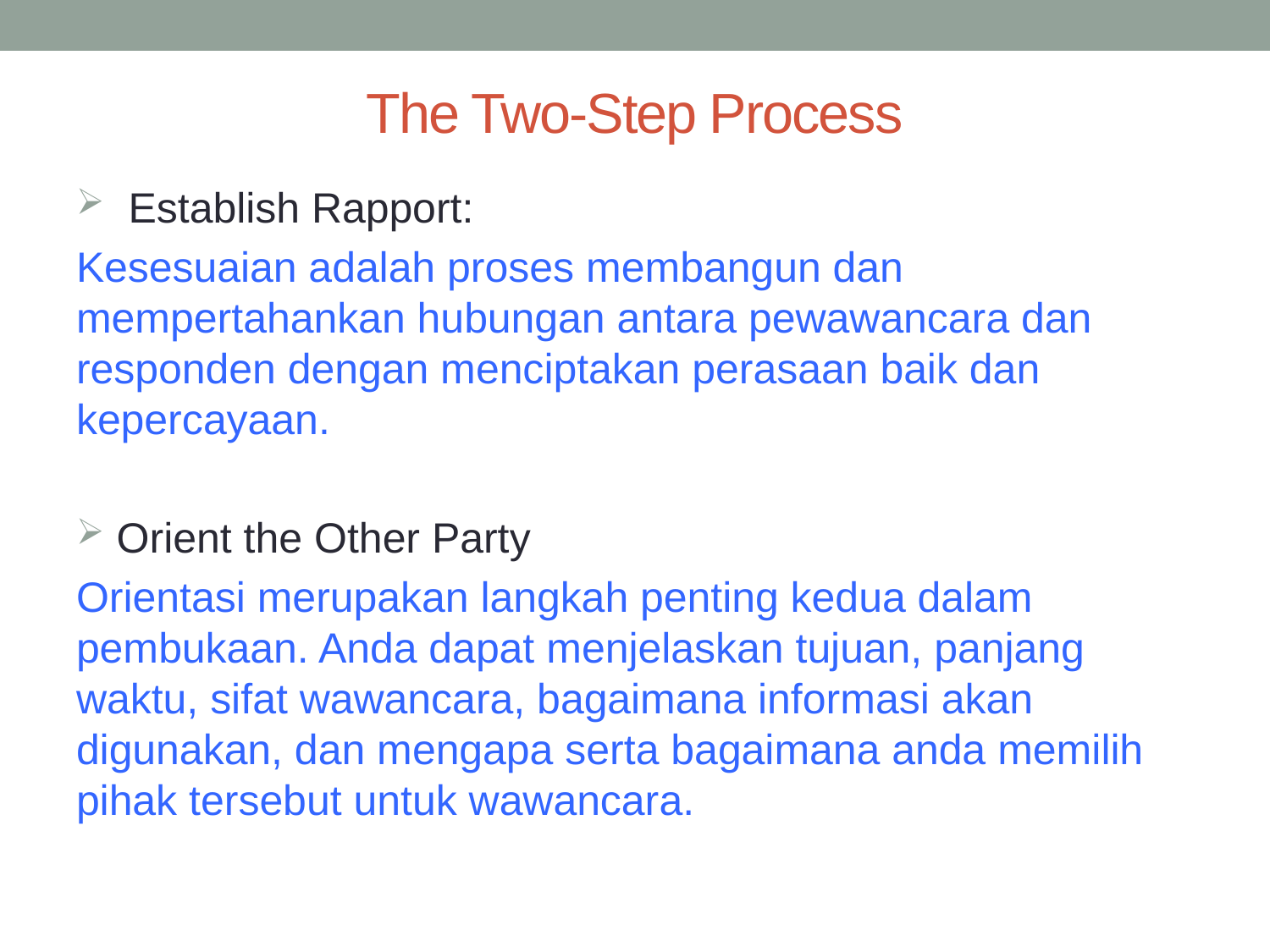

# The Two-Step Process
  Establish Rapport:
Kesesuaian adalah proses membangun dan mempertahankan hubungan antara pewawancara dan responden dengan menciptakan perasaan baik dan kepercayaan.

 Orient the Other Party
Orientasi merupakan langkah penting kedua dalam pembukaan. Anda dapat menjelaskan tujuan, panjang waktu, sifat wawancara, bagaimana informasi akan digunakan, dan mengapa serta bagaimana anda memilih pihak tersebut untuk wawancara.